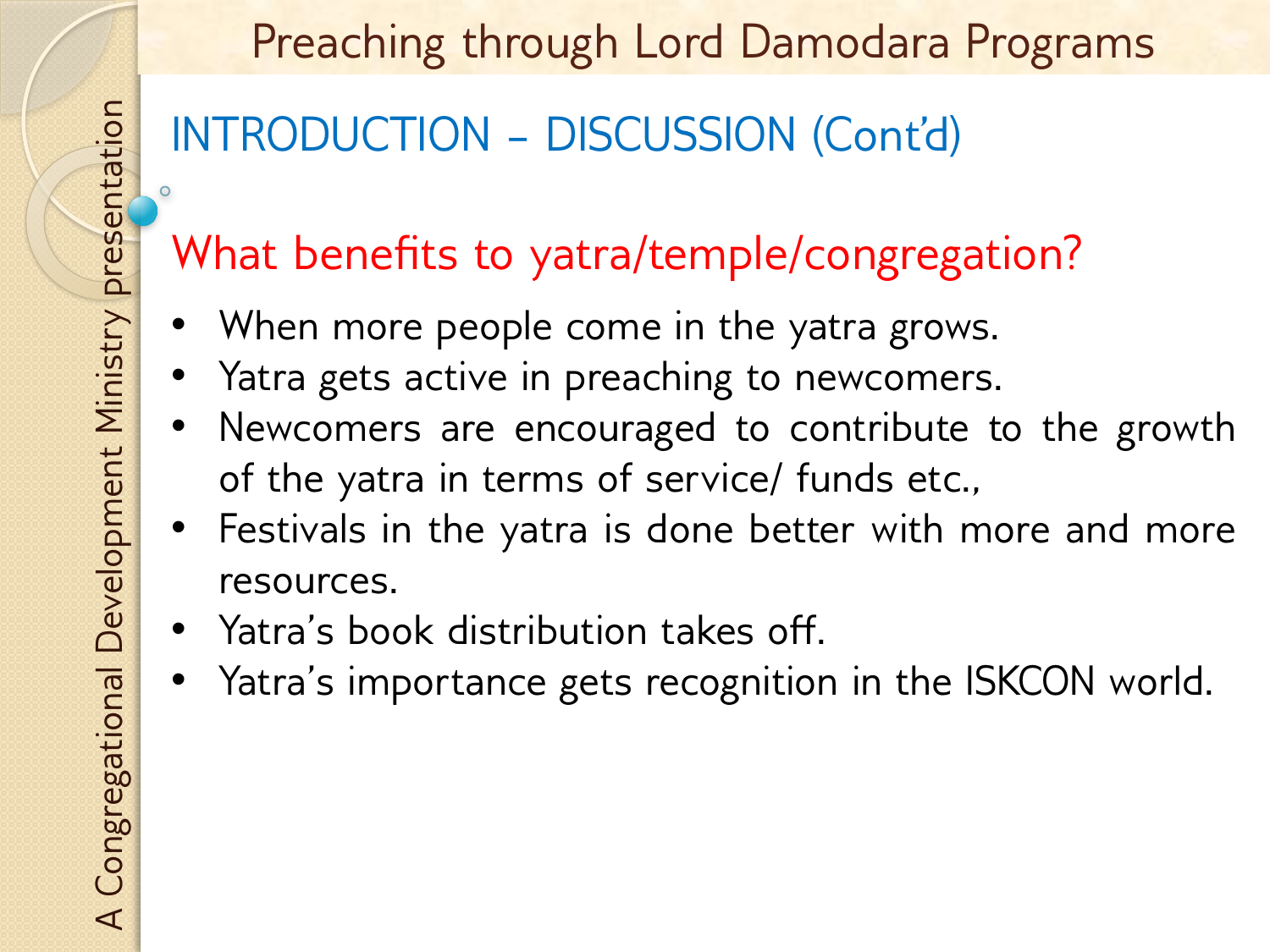

# Preaching through Lord Damodara Programs
INTRODUCTION – DISCUSSION (Cont’d)

What benefits to yatra/temple/congregation?
When more people come in the yatra grows.
Yatra gets active in preaching to newcomers.
Newcomers are encouraged to contribute to the growth of the yatra in terms of service/ funds etc.,
Festivals in the yatra is done better with more and more resources.
Yatra’s book distribution takes off.
Yatra’s importance gets recognition in the ISKCON world.
A Congregational Development Ministry presentation